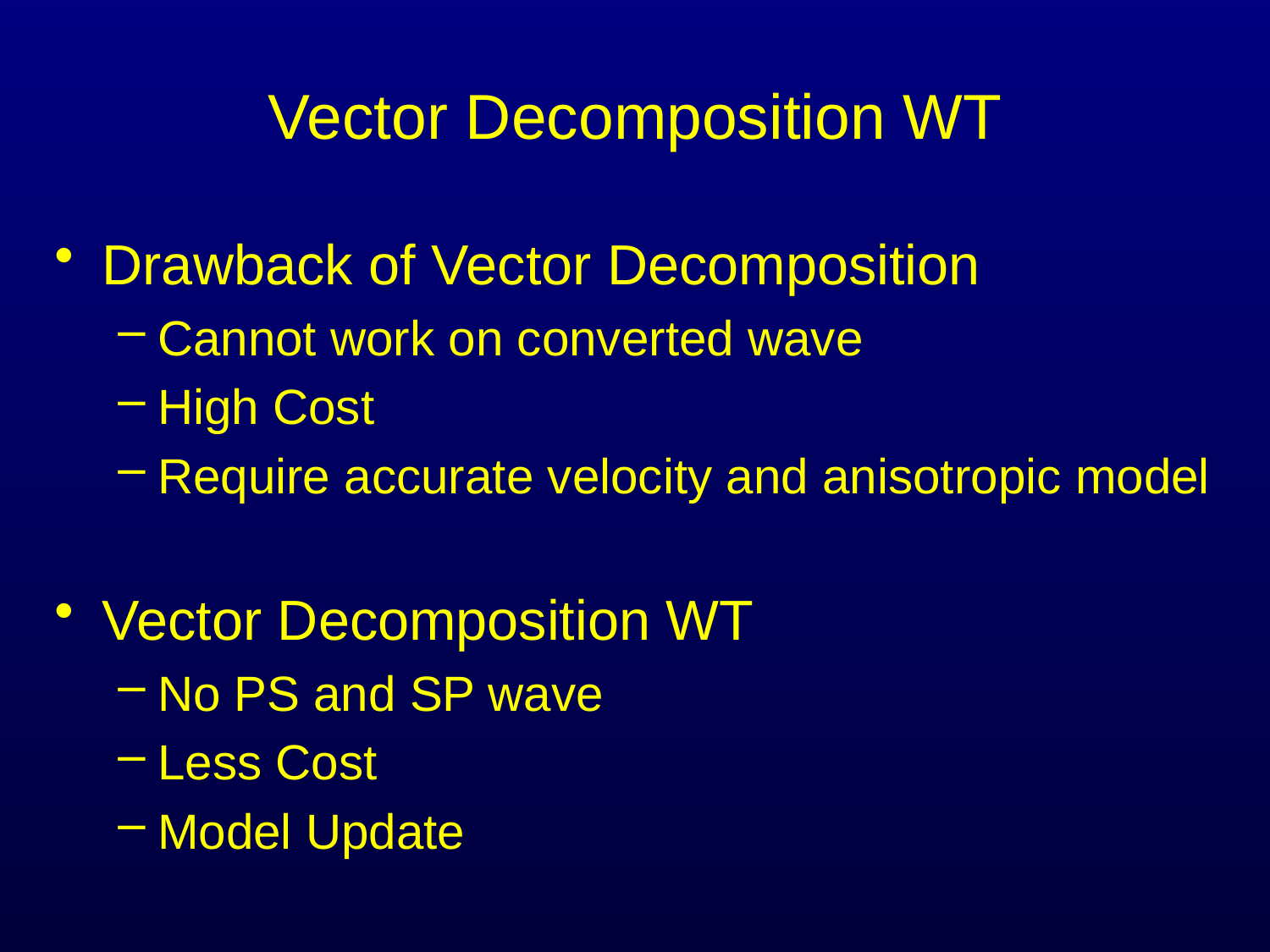

# Vector Decomposition WT
Drawback of Vector Decomposition
Cannot work on converted wave
High Cost
Require accurate velocity and anisotropic model

Vector Decomposition WT
No PS and SP wave
Less Cost
Model Update